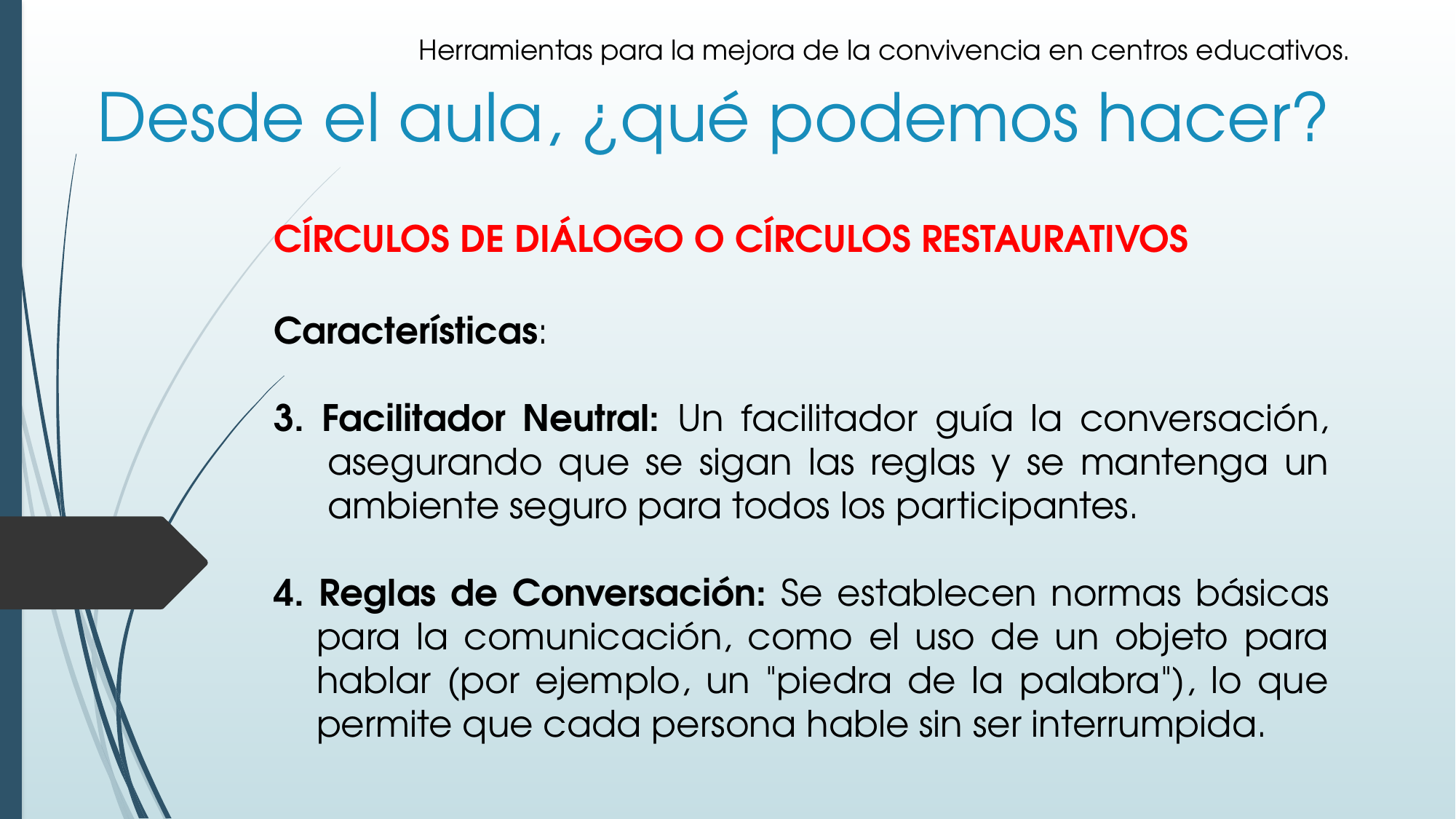

# Desde el aula, ¿qué podemos hacer?
Herramientas para la mejora de la convivencia en centros educativos.
CÍRCULOS DE DIÁLOGO O CÍRCULOS RESTAURATIVOS
Características:

3. Facilitador Neutral: Un facilitador guía la conversación, asegurando que se sigan las reglas y se mantenga un ambiente seguro para todos los participantes.

4. Reglas de Conversación: Se establecen normas básicas para la comunicación, como el uso de un objeto para hablar (por ejemplo, un "piedra de la palabra"), lo que permite que cada persona hable sin ser interrumpida.